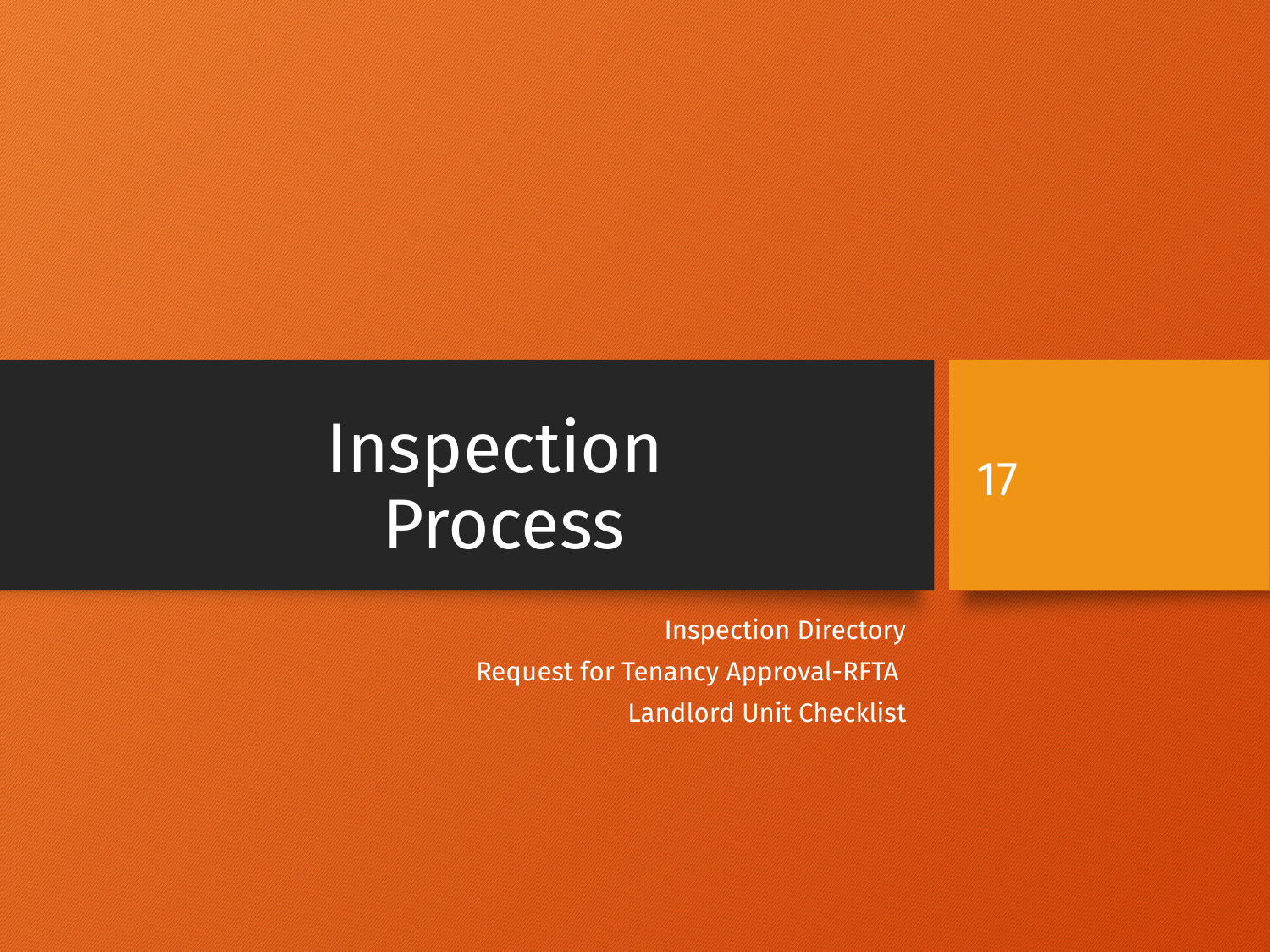

# Inspection  Process
17
Inspection Directory
Request for Tenancy Approval-RFTA
Landlord Unit Checklist